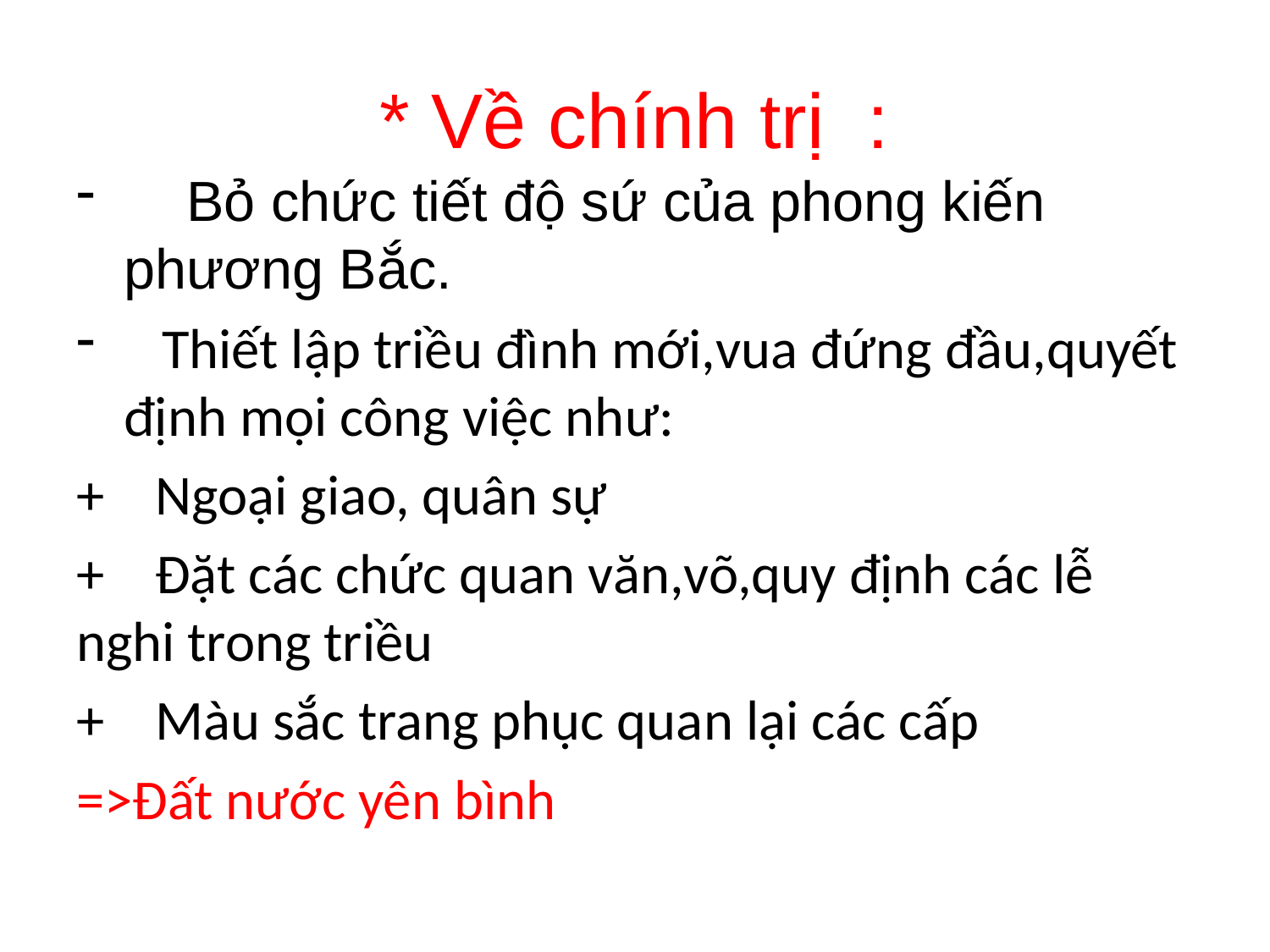

# * Về chính trị  :
    Bỏ chức tiết độ sứ của phong kiến phương Bắc.
   Thiết lập triều đình mới,vua đứng đầu,quyết định mọi công việc như:
+    Ngoại giao, quân sự
+    Đặt các chức quan văn,võ,quy định các lễ nghi trong triều
+    Màu sắc trang phục quan lại các cấp
=>Đất nước yên bình